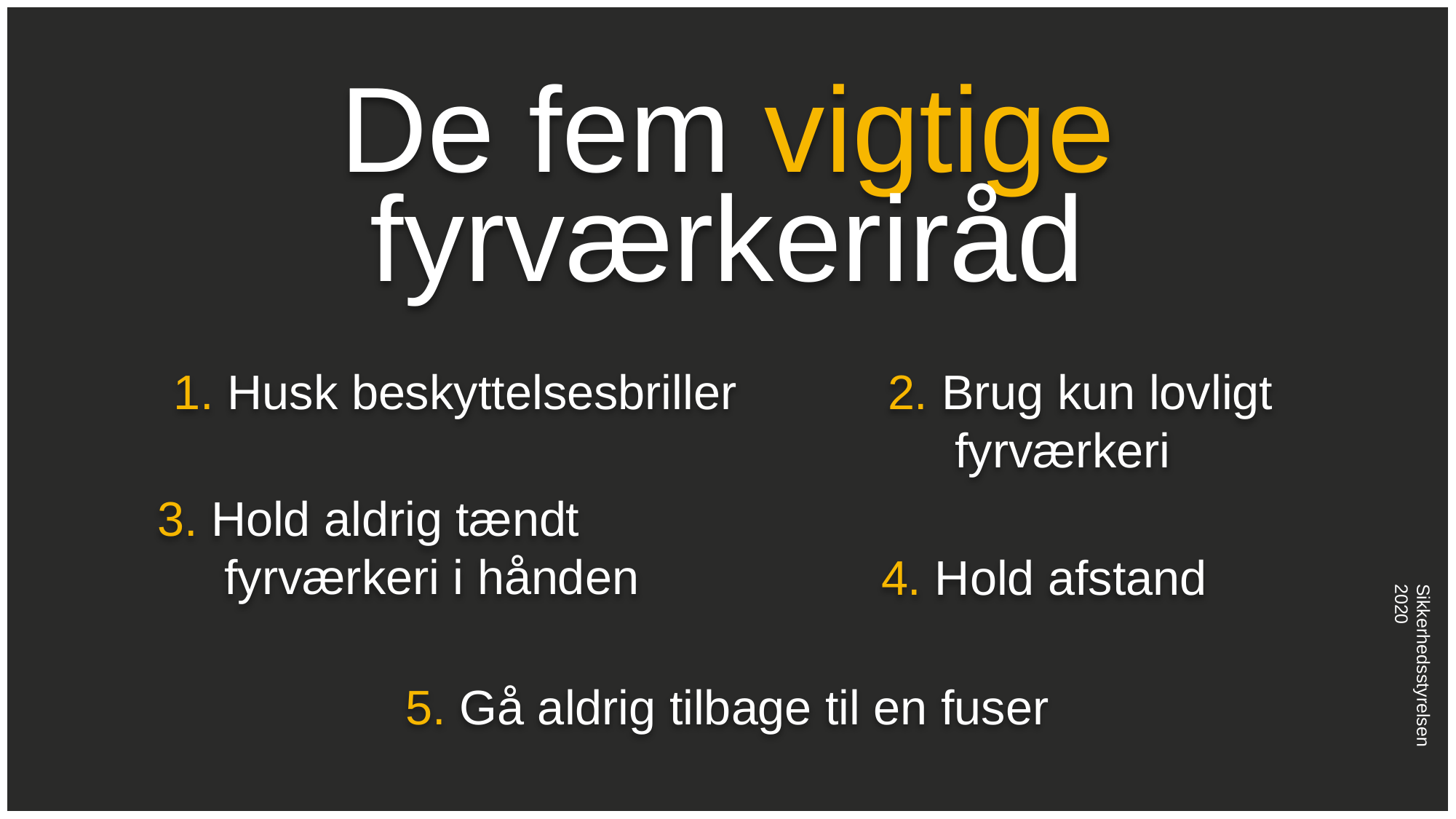

De fem vigtige fyrværkeriråd
1. Husk beskyttelsesbriller
2. Brug kun lovligt
     fyrværkeri
3. Hold aldrig tændt
     fyrværkeri i hånden
4. Hold afstand
Sikkerhedsstyrelsen 2020
5. Gå aldrig tilbage til en fuser